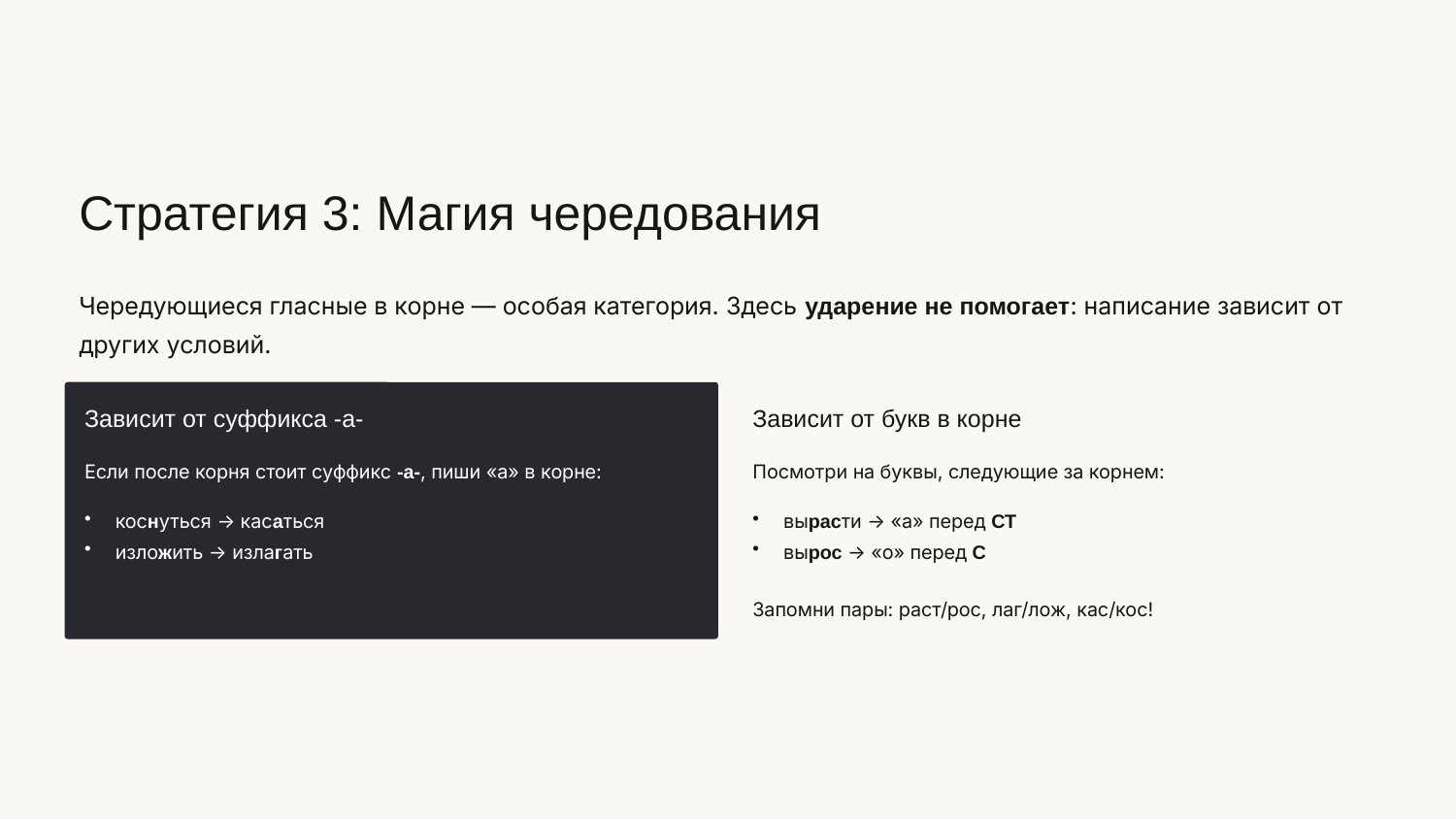

Стратегия 3: Магия чередования
Чередующиеся гласные в корне — особая категория. Здесь ударение не помогает: написание зависит от других условий.

Зависит от суффикса -а-
Зависит от букв в корне
Если после корня стоит суффикс -а-, пиши «а» в корне:
Посмотри на буквы, следующие за корнем:
коснуться → касаться
изложить → излагать
вырасти → «а» перед СТ
вырос → «о» перед С
Запомни пары: раст/рос, лаг/лож, кас/кос!